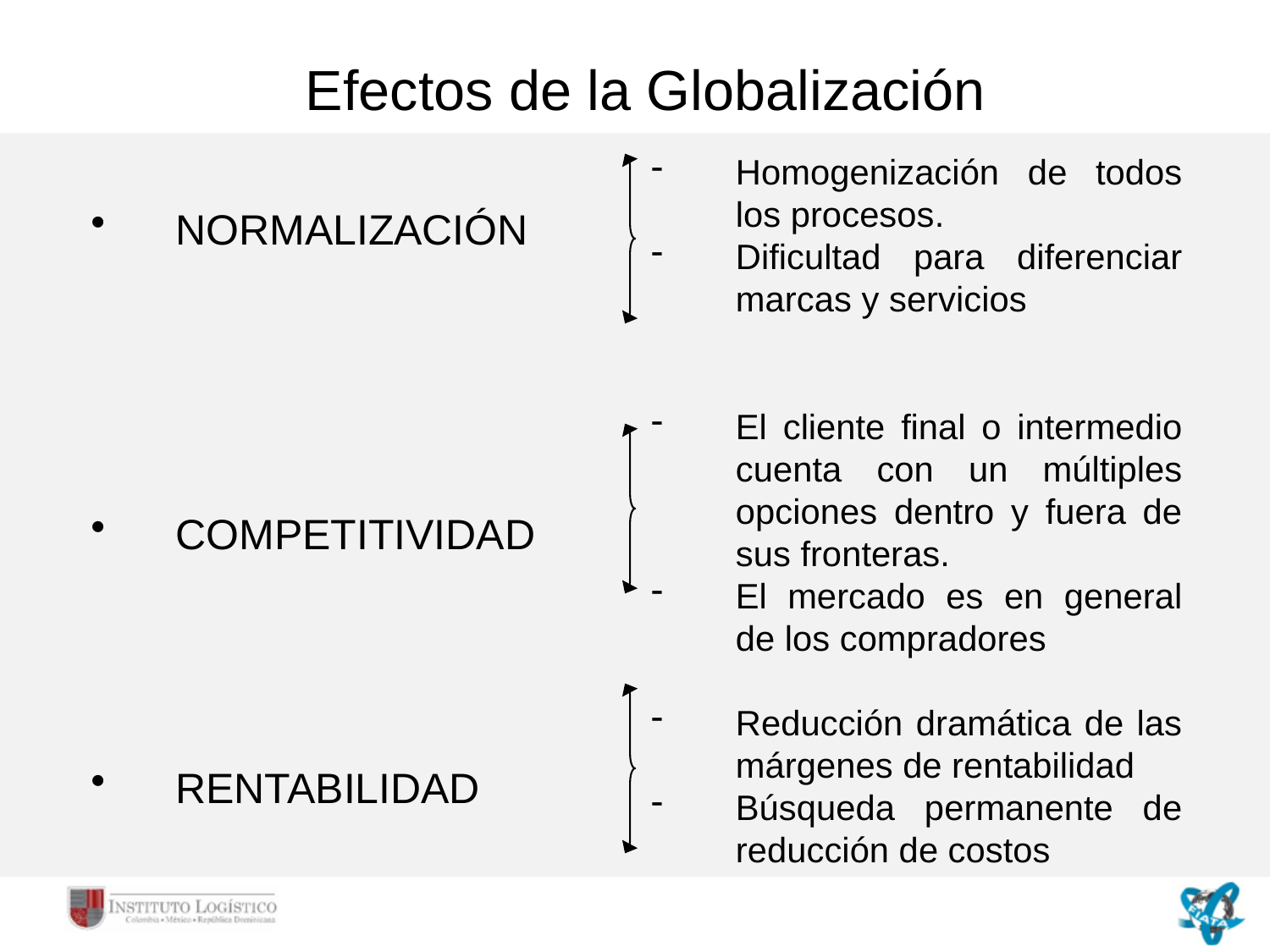

Efectos de la Globalización
Homogenización de todos los procesos.
Dificultad para diferenciar marcas y servicios

El cliente final o intermedio cuenta con un múltiples opciones dentro y fuera de sus fronteras.
El mercado es en general de los compradores

Reducción dramática de las márgenes de rentabilidad
Búsqueda permanente de reducción de costos

NORMALIZACIÓN

COMPETITIVIDAD

RENTABILIDAD